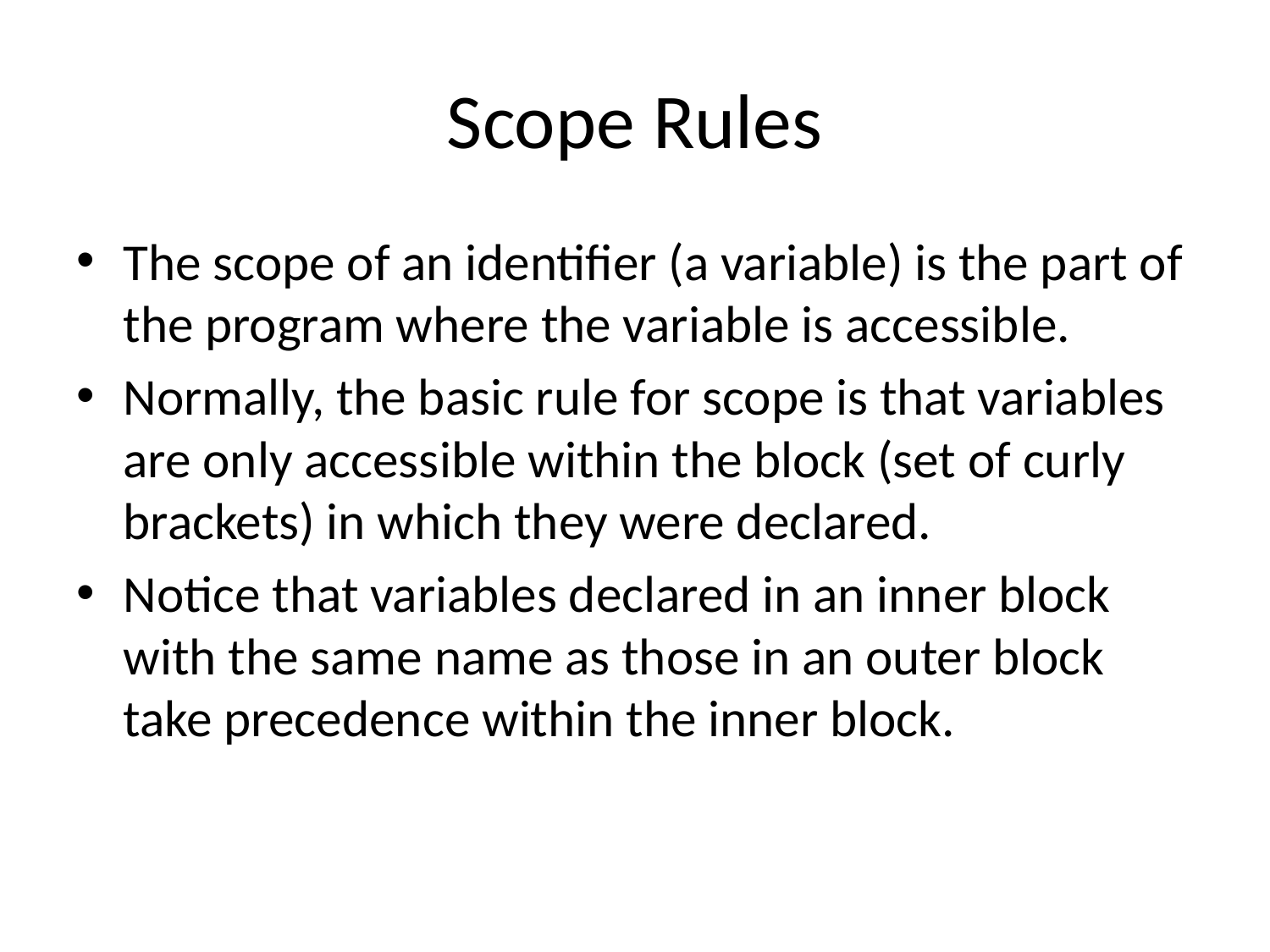

# Scope Rules
The scope of an identifier (a variable) is the part of the program where the variable is accessible.
Normally, the basic rule for scope is that variables are only accessible within the block (set of curly brackets) in which they were declared.
Notice that variables declared in an inner block with the same name as those in an outer block take precedence within the inner block.